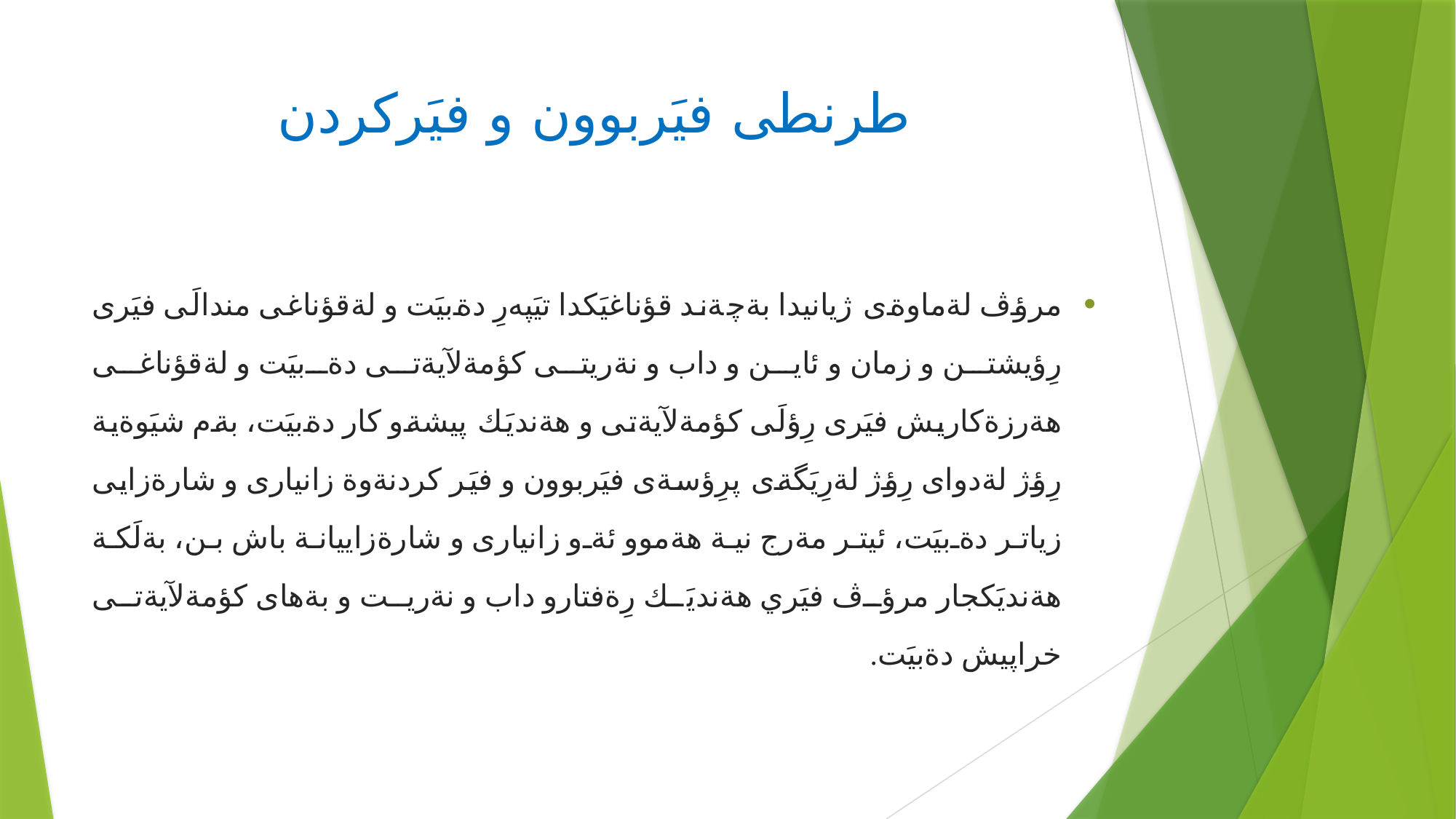

# طرنطى فيَربوون و فيَركردن
مرؤڤ لةماوةى ژيانيدا بةچةند قؤناغيَكدا تيَپەرِ دةبيَت و لةقؤناغى مندالَى فيَرى رِؤيشتن و زمان و ئاين و داب و نةريتى كؤمةلآيةتى دةبيَت و لةقؤناغى هةرزةكاريش فيَرى رِؤلَى كؤمةلآيةتى و هةنديَك پيشةو كار دةبيَت، بةم شيَوةية رِؤژ لةدواى رِؤژ لةرِيَگةى پرِؤسةى فيَربوون و فيَر كردنةوة زانيارى و شارةزايى زياتر دةبيَت، ئيتر مةرج نية هةموو ئةو زانيارى و شارةزاييانة باش بن، بةلَكة هةنديَكجار مرؤڤ فيَري هةنديَك رِةفتارو داب و نةريت و بةهاى كؤمةلآيةتى خراپيش دةبيَت.